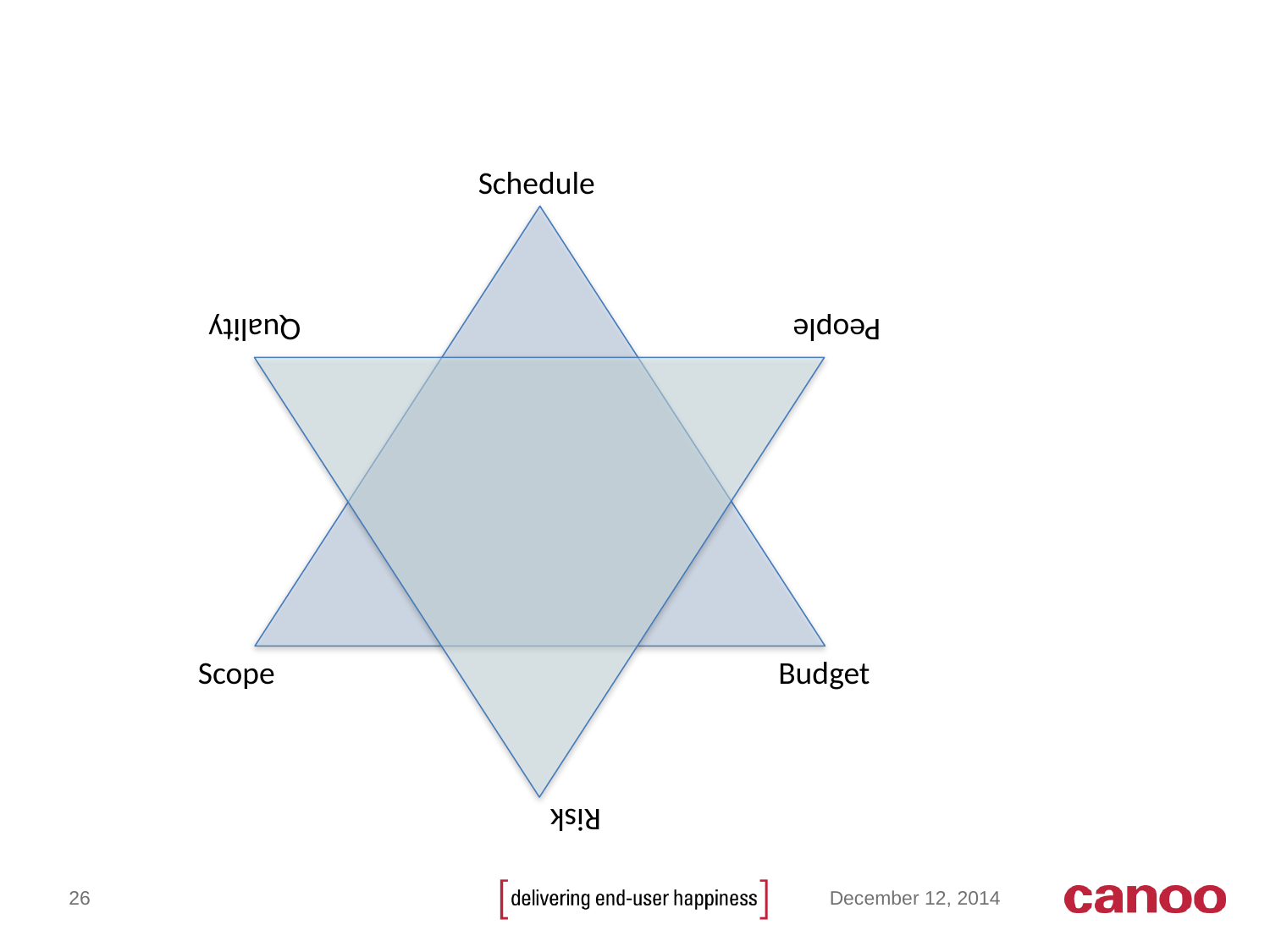

Schedule

Scope
Budget
Risk

People
Quality
26
December 12, 2014